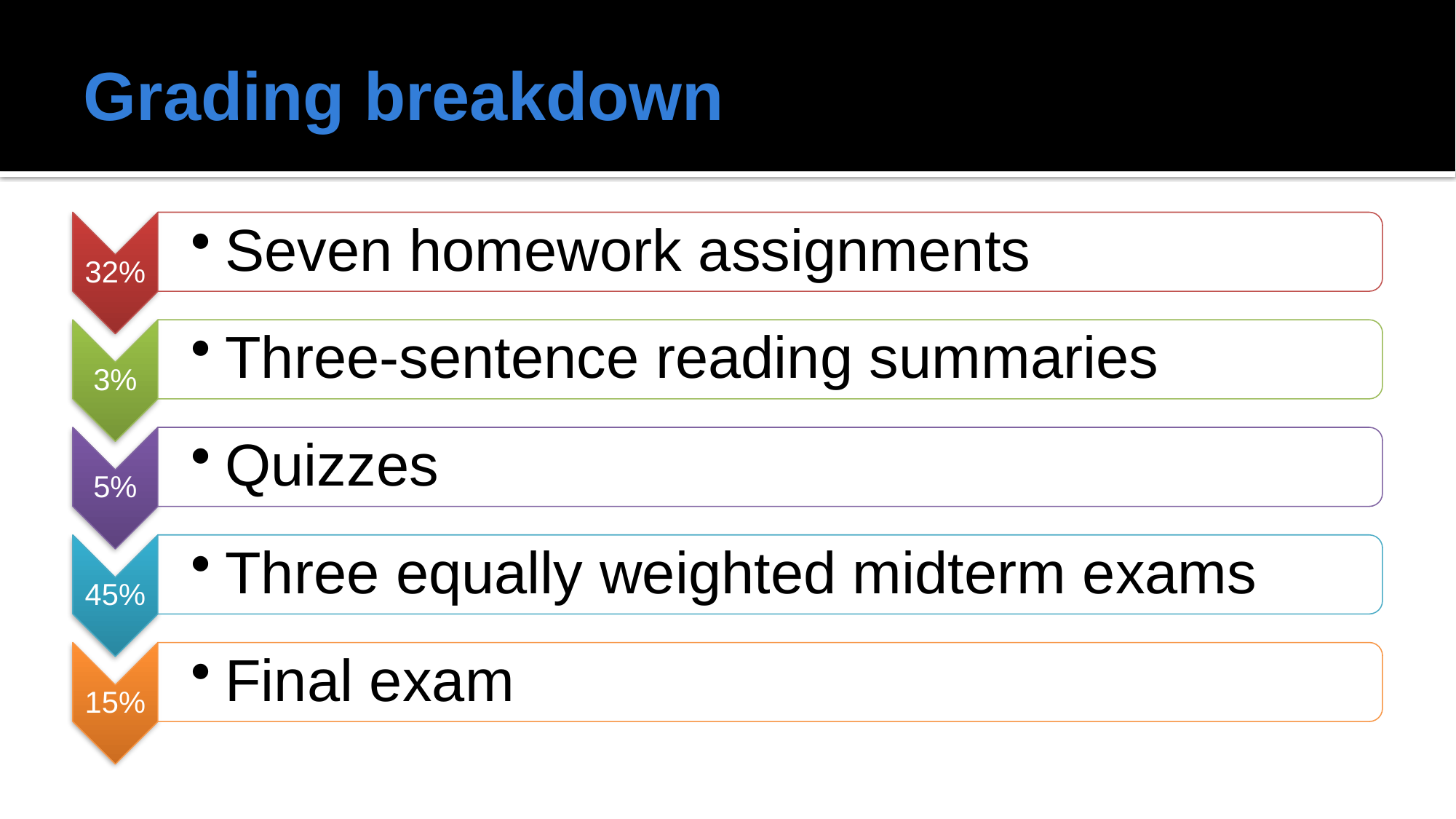

# Grading breakdown
32%
Seven homework assignments
3%
Three-sentence reading summaries
5%
Quizzes
45%
Three equally weighted midterm exams
15%
Final exam